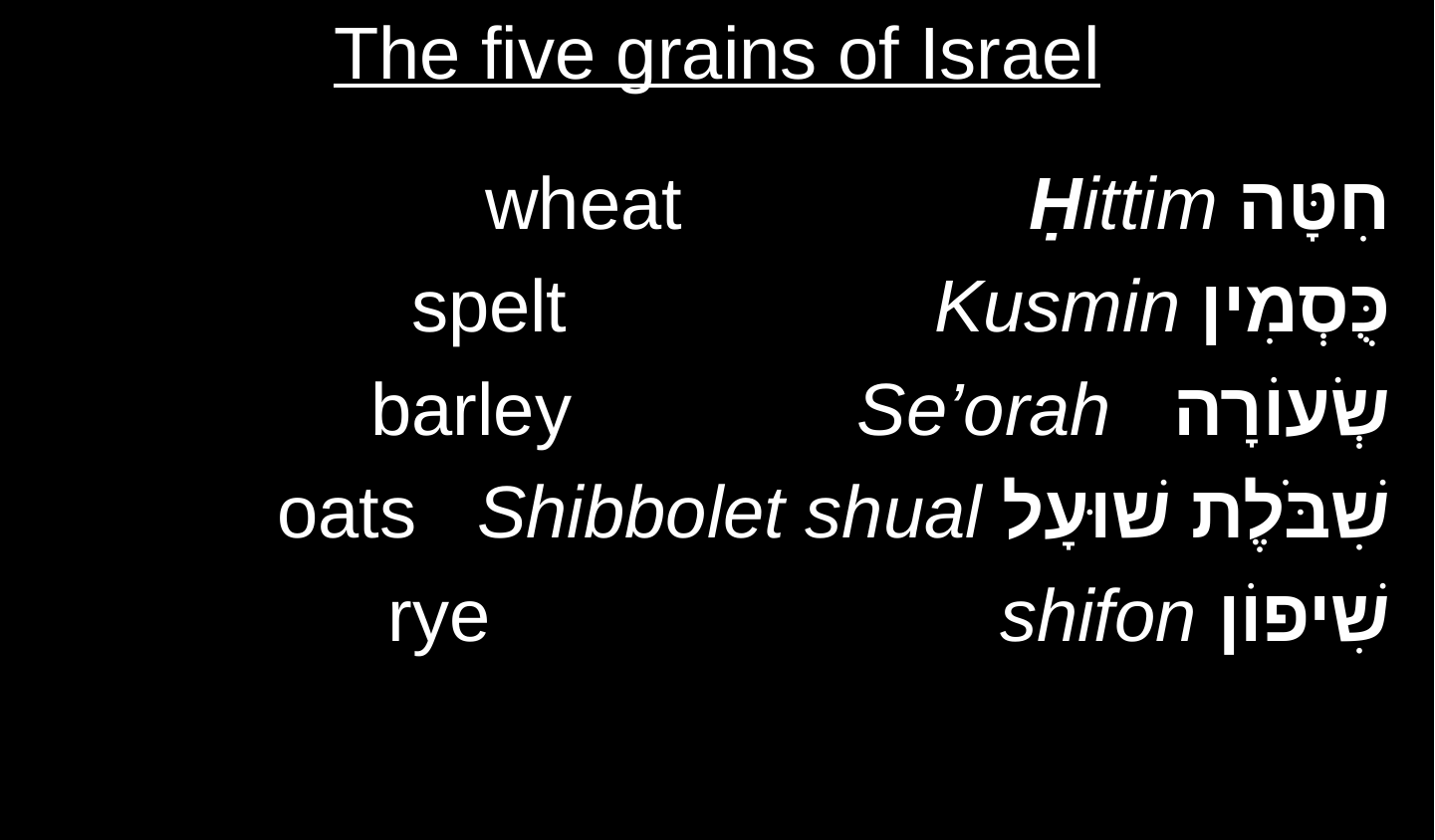

The five grains of Israel

חִטָּה wheat                 Ḥittim
כֻּסְמִין spelt                  Kusmin
שְׂעוֹרָה   barley              Se’orah
שִׁבֹּלֶת שׁוּעָל oats   Shibbolet shual
שִׁיפוֹן rye                         shifon